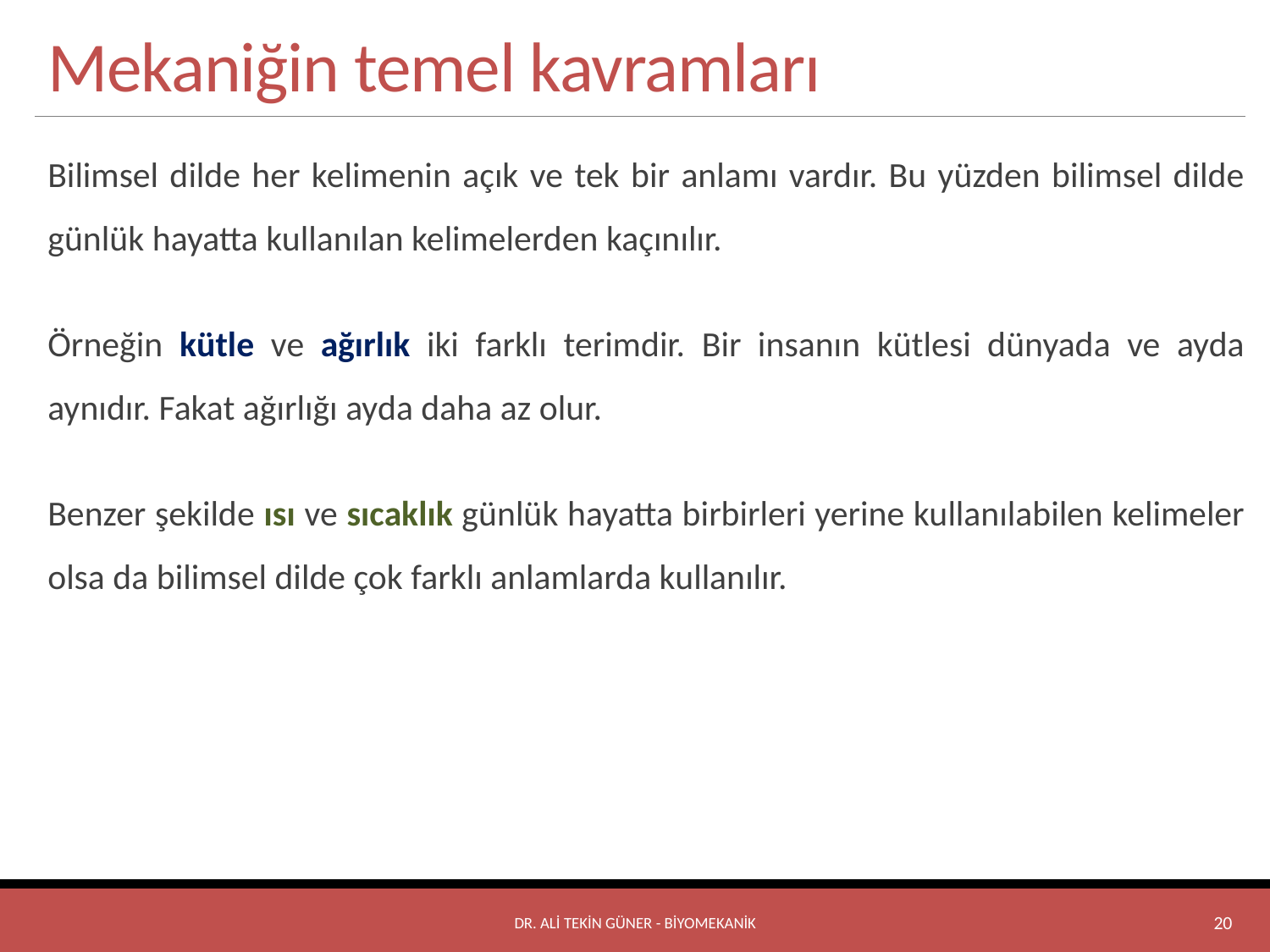

# Mekaniğin temel kavramları
Bilimsel dilde her kelimenin açık ve tek bir anlamı vardır. Bu yüzden bilimsel dilde günlük hayatta kullanılan kelimelerden kaçınılır.
Örneğin kütle ve ağırlık iki farklı terimdir. Bir insanın kütlesi dünyada ve ayda aynıdır. Fakat ağırlığı ayda daha az olur.
Benzer şekilde ısı ve sıcaklık günlük hayatta birbirleri yerine kullanılabilen kelimeler olsa da bilimsel dilde çok farklı anlamlarda kullanılır.
Dr. Ali Tekin GÜNER - BİYOMEKANİK
20